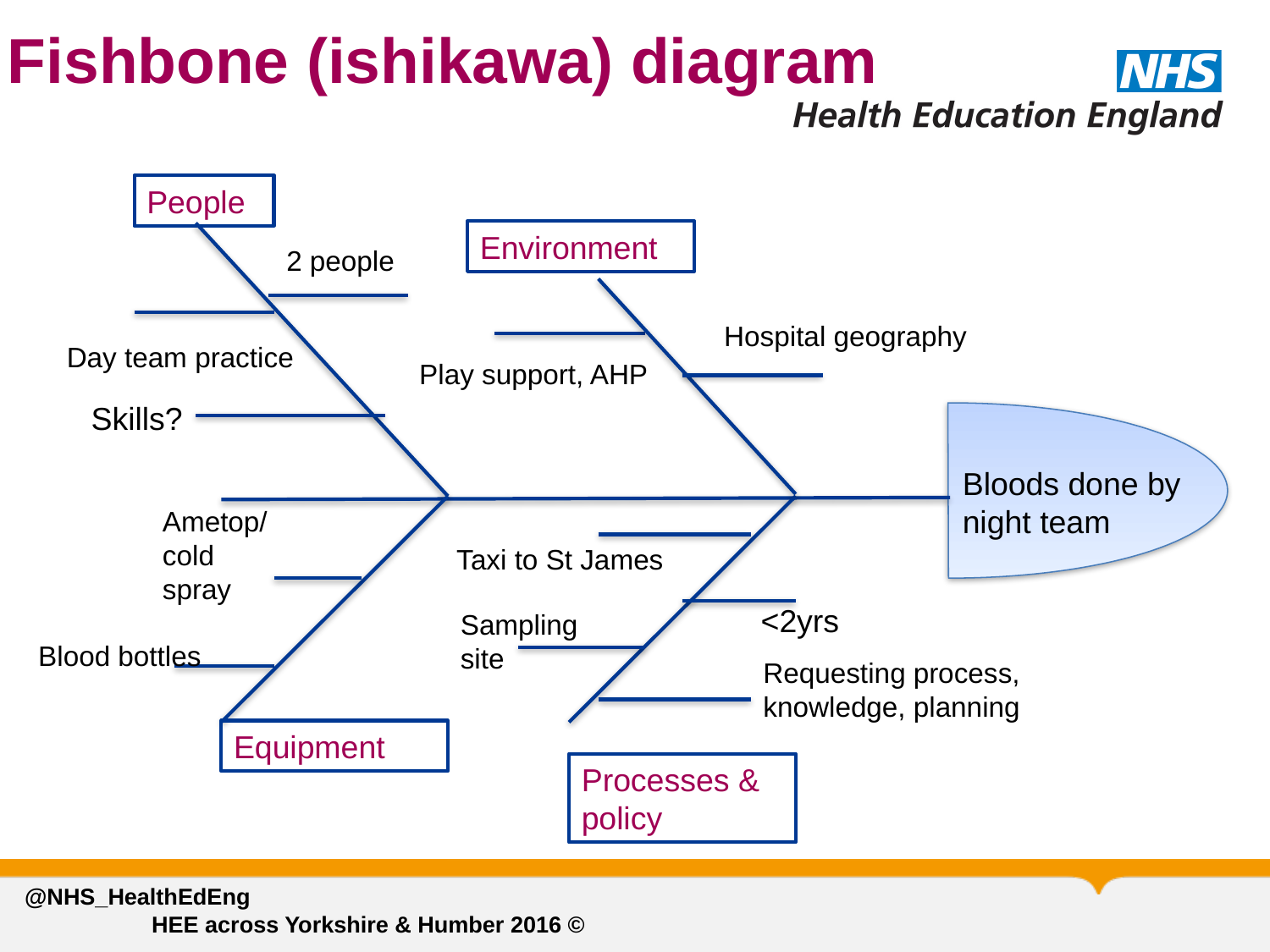

# Fishbone (ishikawa) diagram
People
Environment
2 people
Hospital geography
Day team practice
Play support, AHP
Skills?
Bloods done by night team
Ametop/ cold spray
Taxi to St James
Sampling site
Blood bottles
Requesting process, knowledge, planning
Equipment
Processes & policy

<2yrs
@NHS_HealthEdEng      								HEE across Yorkshire & Humber 2016 ©